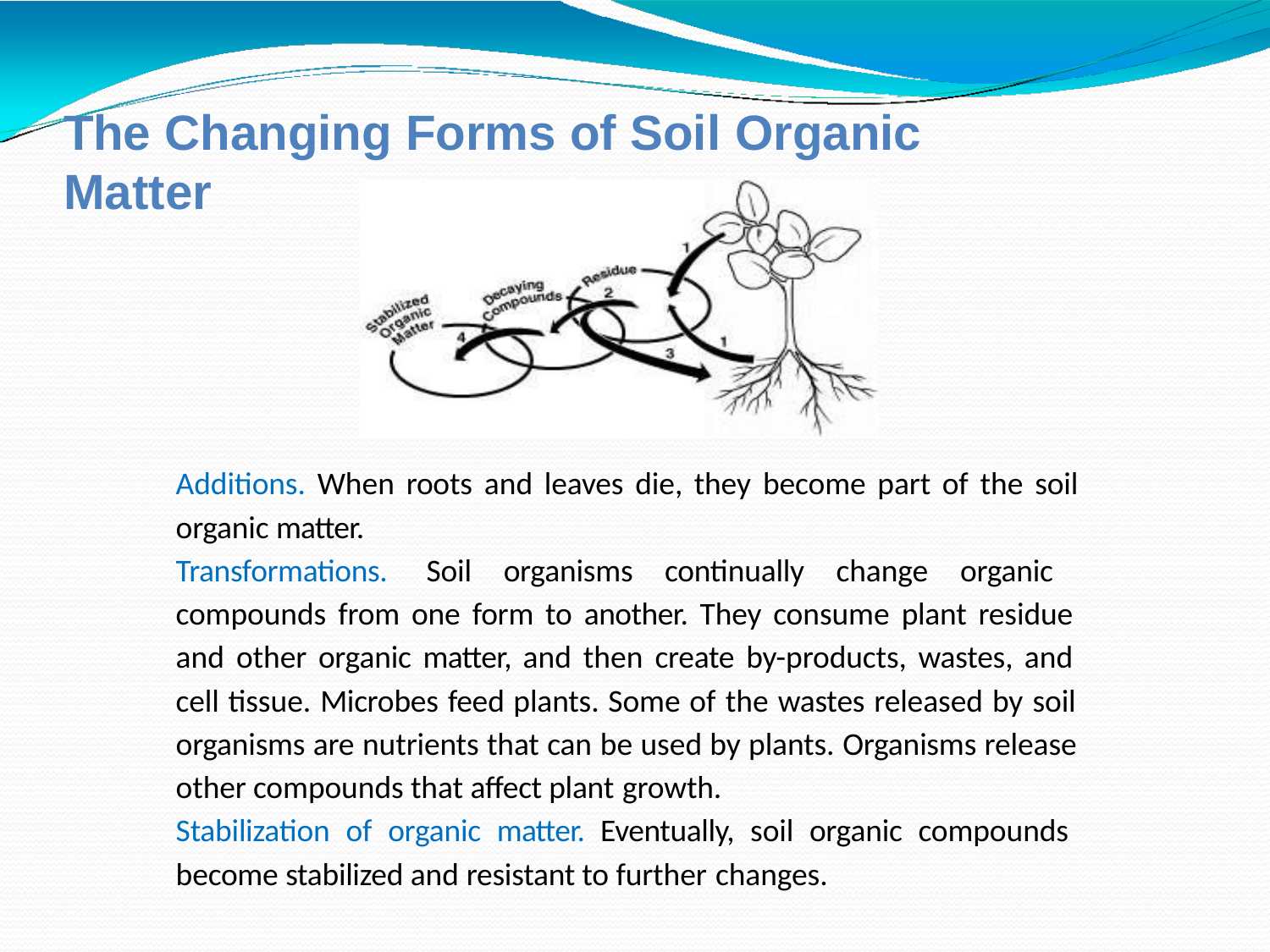

# The Changing Forms of Soil Organic Matter

Additions. When roots and leaves die, they become part of the soil
organic matter.
Transformations. Soil organisms continually change organic  compounds from one form to another. They consume plant residue  and other organic matter, and then create by-products, wastes, and  cell tissue. Microbes feed plants. Some of the wastes released by soil  organisms are nutrients that can be used by plants. Organisms release  other compounds that affect plant growth.
Stabilization of organic matter. Eventually, soil organic compounds  become stabilized and resistant to further changes.